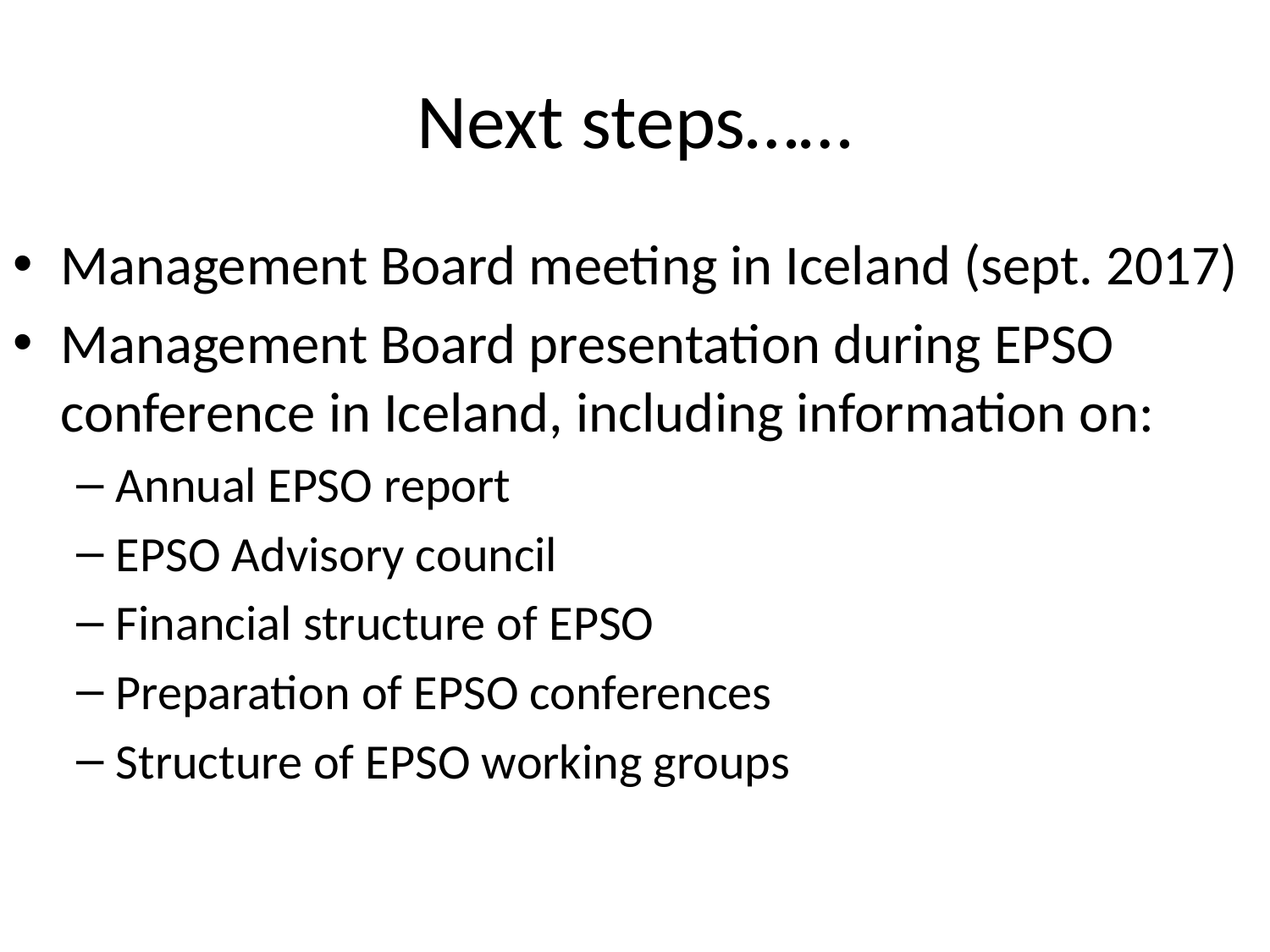

# Next steps……
Management Board meeting in Iceland (sept. 2017)
Management Board presentation during EPSO conference in Iceland, including information on:
Annual EPSO report
EPSO Advisory council
Financial structure of EPSO
Preparation of EPSO conferences
Structure of EPSO working groups